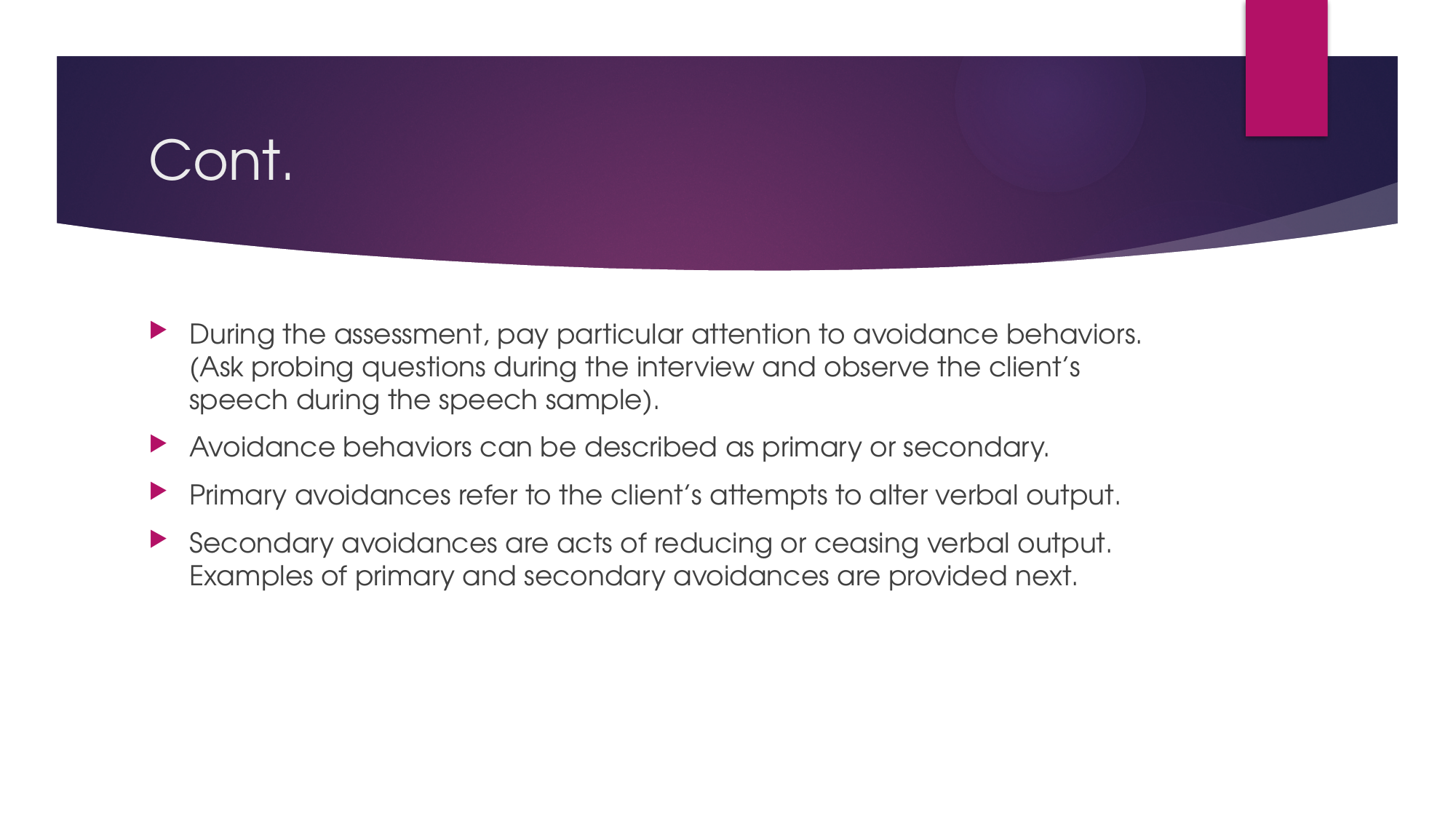

# Cont.
During the assessment, pay particular attention to avoidance behaviors. (Ask probing questions during the interview and observe the client’s speech during the speech sample).
Avoidance behaviors can be described as primary or secondary.
Primary avoidances refer to the client’s attempts to alter verbal output.
Secondary avoidances are acts of reducing or ceasing verbal output. Examples of primary and secondary avoidances are provided next.